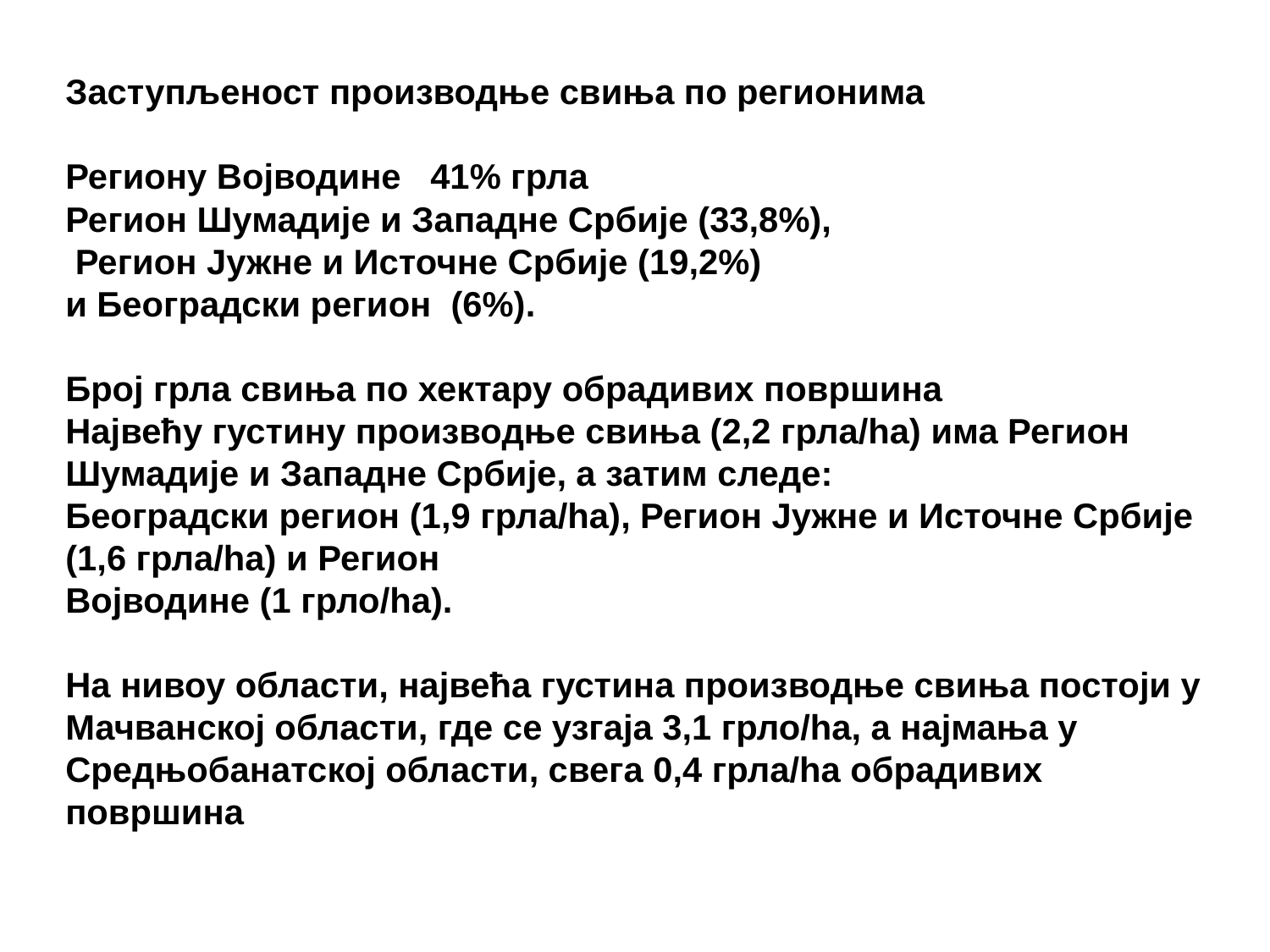

Заступљеност производње свиња по регионима

Региону Војводине   41% грла
Регион Шумадије и Западне Србије (33,8%),
 Регион Јужне и Источне Србије (19,2%)
и Београдски регион  (6%).

Број грла свиња по хектару обрадивих површина
Највећу густину производње свиња (2,2 грла/ha) има Регион Шумадије и Западне Србије, а затим следе:
Београдски регион (1,9 грла/ha), Регион Јужне и Источне Србије (1,6 грла/ha) и Регион
Војводине (1 грло/ha).

На нивоу области, највећа густина производње свиња постоји у
Мачванској области, где се узгаја 3,1 грло/ha, а најмања у Средњобанатској области, свега 0,4 грла/ha обрадивих површина